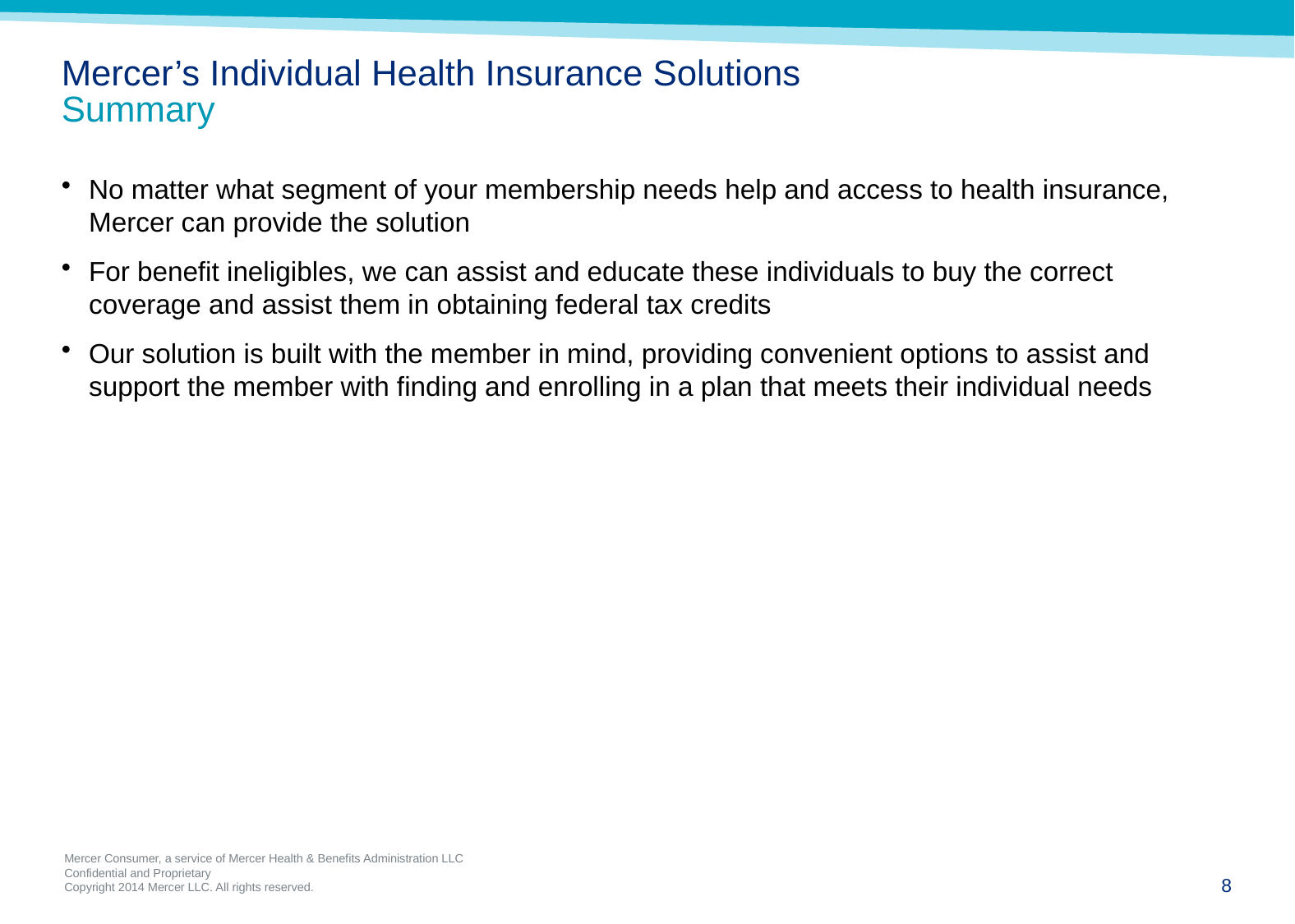

# Mercer’s Individual Health Insurance Solutions Summary
No matter what segment of your membership needs help and access to health insurance, Mercer can provide the solution
For benefit ineligibles, we can assist and educate these individuals to buy the correct coverage and assist them in obtaining federal tax credits
Our solution is built with the member in mind, providing convenient options to assist and support the member with finding and enrolling in a plan that meets their individual needs
8